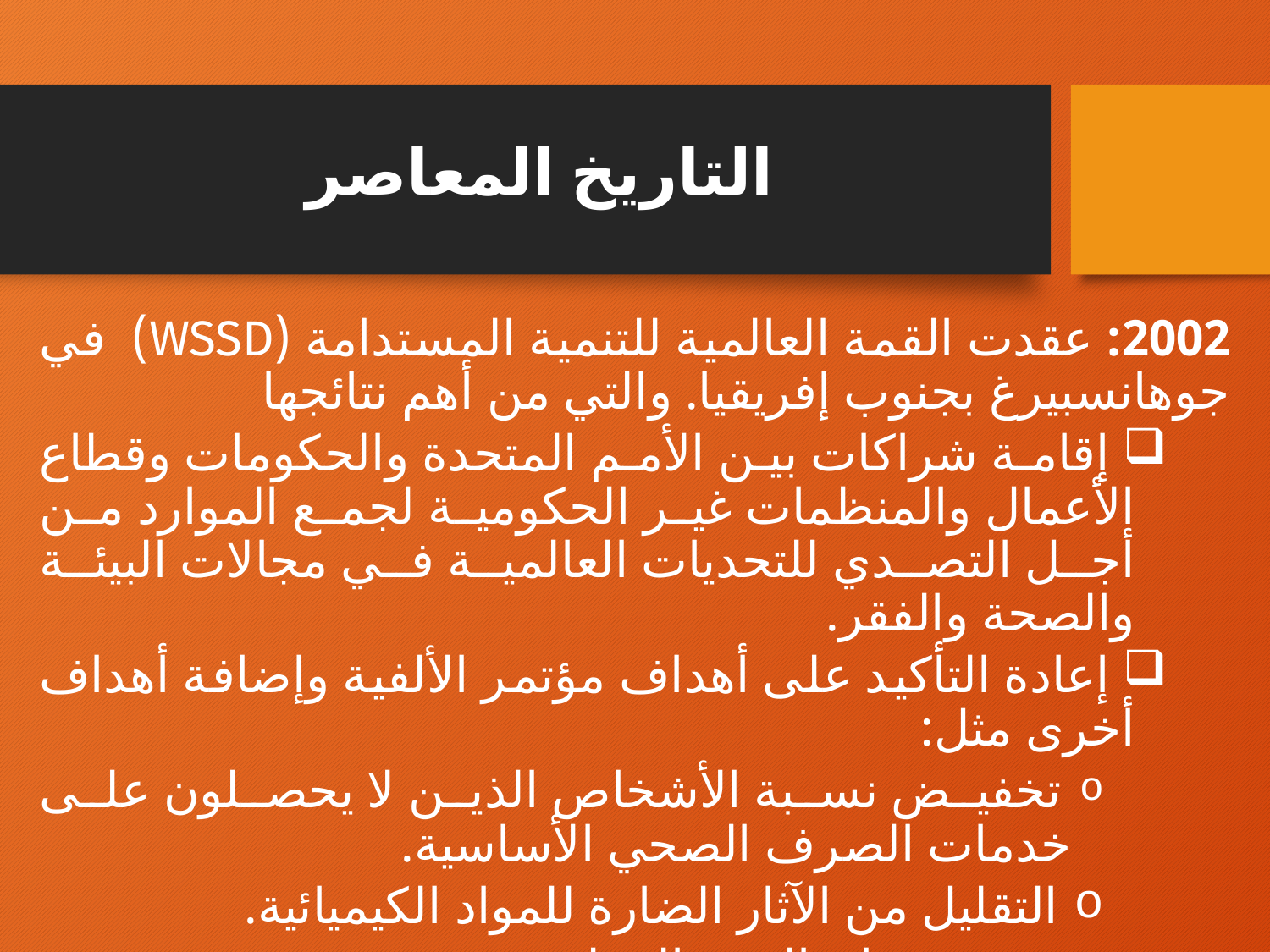

# التاريخ المعاصر
2002: عقدت القمة العالمية للتنمية المستدامة (WSSD)  في جوهانسبيرغ بجنوب إفريقيا. والتي من أهم نتائجها
 إقامة شراكات بين الأمم المتحدة والحكومات وقطاع الأعمال والمنظمات غير الحكومية لجمع الموارد من أجل التصدي للتحديات العالمية في مجالات البيئة والصحة والفقر.
 إعادة التأكيد على أهداف مؤتمر الألفية وإضافة أهداف أخرى مثل:
 تخفيض نسبة الأشخاص الذين لا يحصلون على خدمات الصرف الصحي الأساسية.
 التقليل من الآثار الضارة للمواد الكيميائية.
 وقف فقدان التنوع البيولوجي.